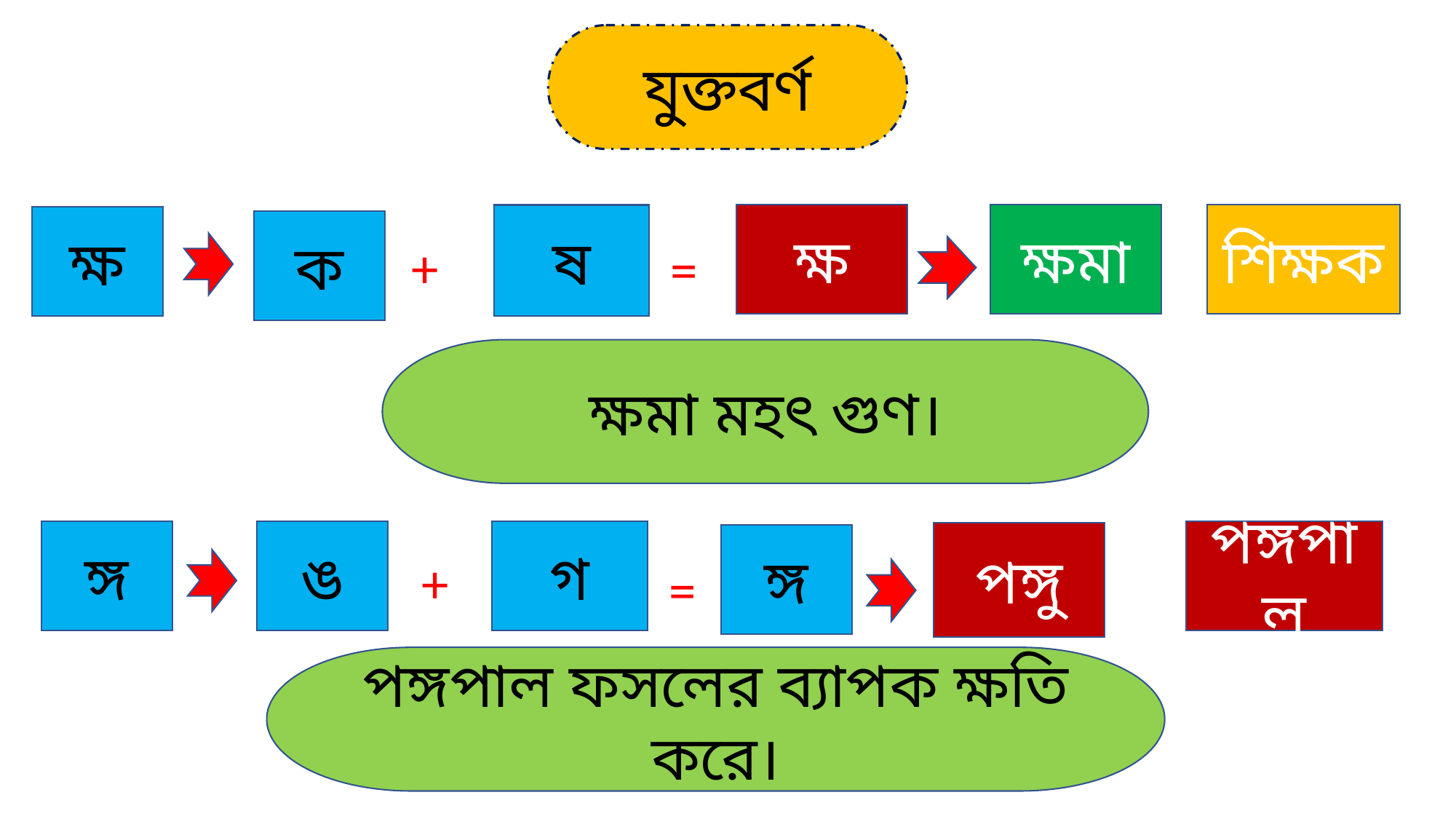

যুক্তবর্ণ
ষ
ক্ষ
ক্ষমা
শিক্ষক
ক্ষ
ক
+
=

ক্ষমা মহৎ গুণ।
পঙ্গপাল
ঙ্গ
গ
ঙ
পঙ্গু
ঙ্গ
+

=

পঙ্গপাল ফসলের ব্যাপক ক্ষতি করে।